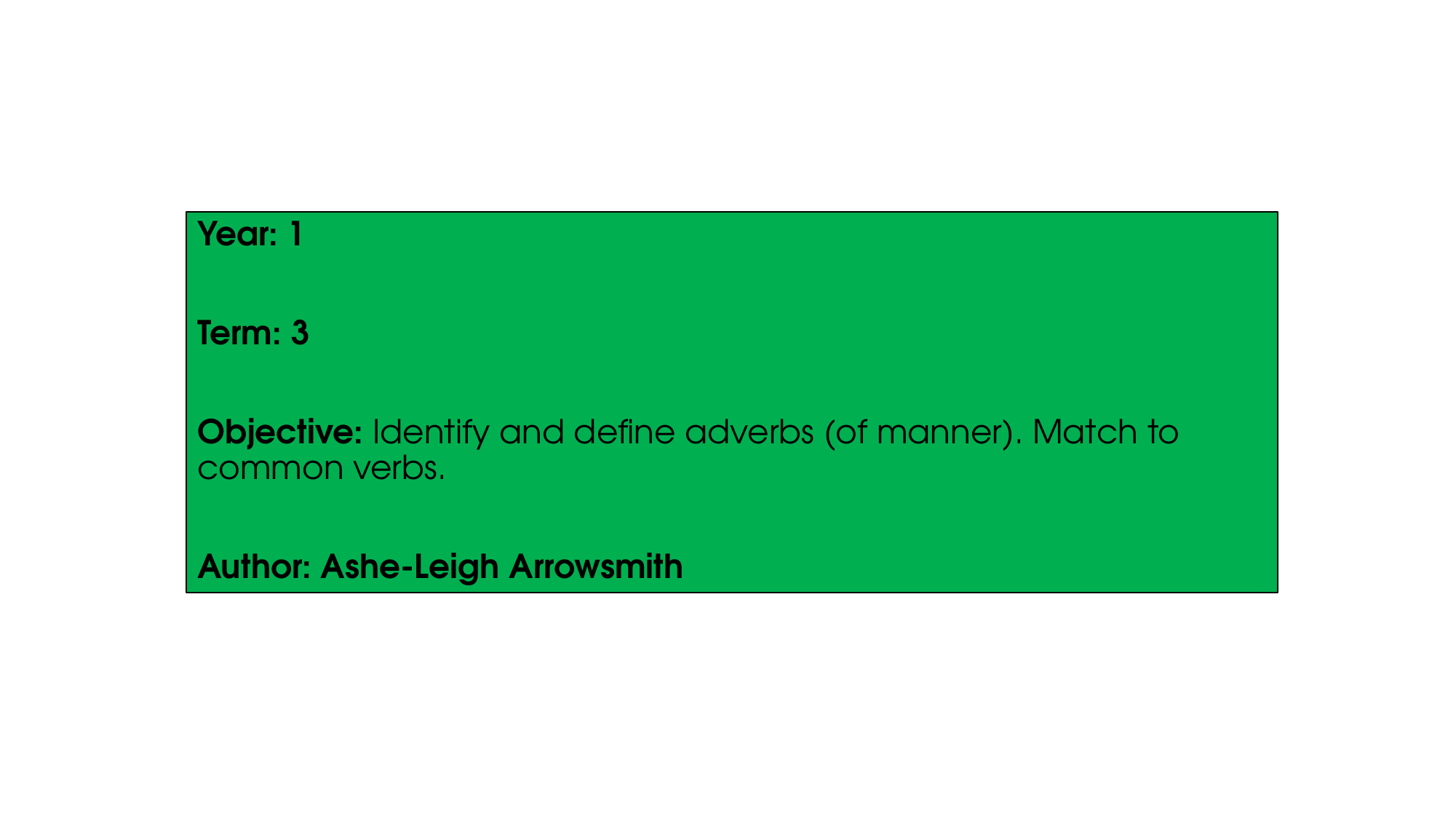

Year: 1

Term: 3

Objective: Identify and define adverbs (of manner). Match to common verbs.

Author: Ashe-Leigh Arrowsmith